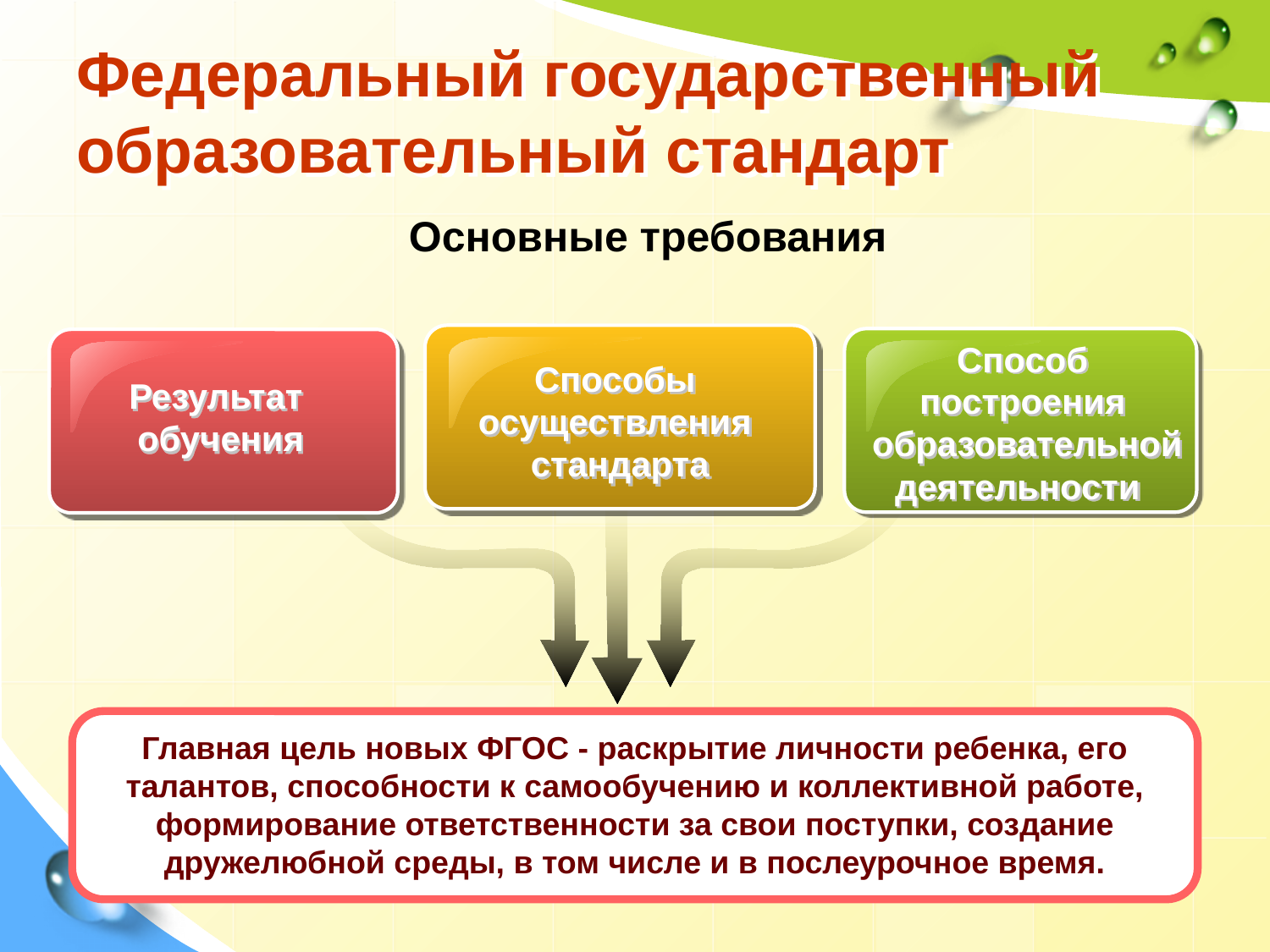

# Федеральный государственный образовательный стандарт
Основные требования

Способ
построения
образовательной
деятельности
Способы
осуществления
стандарта
Результат
обучения

Главная цель новых ФГОС - раскрытие личности ребенка, его талантов, способности к самообучению и коллективной работе, формирование ответственности за свои поступки, создание дружелюбной среды, в том числе и в послеурочное время.